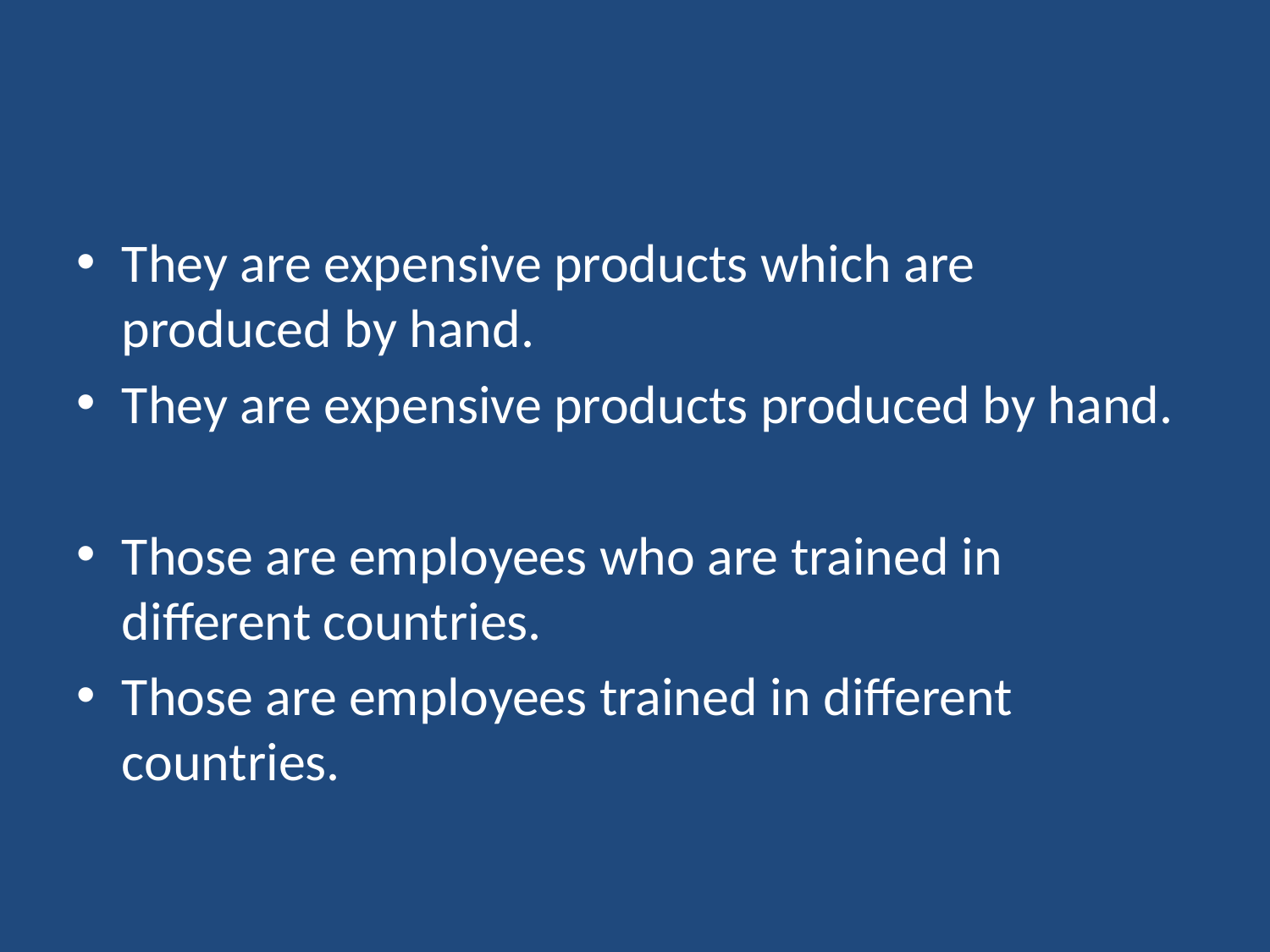

#
They are expensive products which are produced by hand.
They are expensive products produced by hand.

Those are employees who are trained in different countries.
Those are employees trained in different countries.